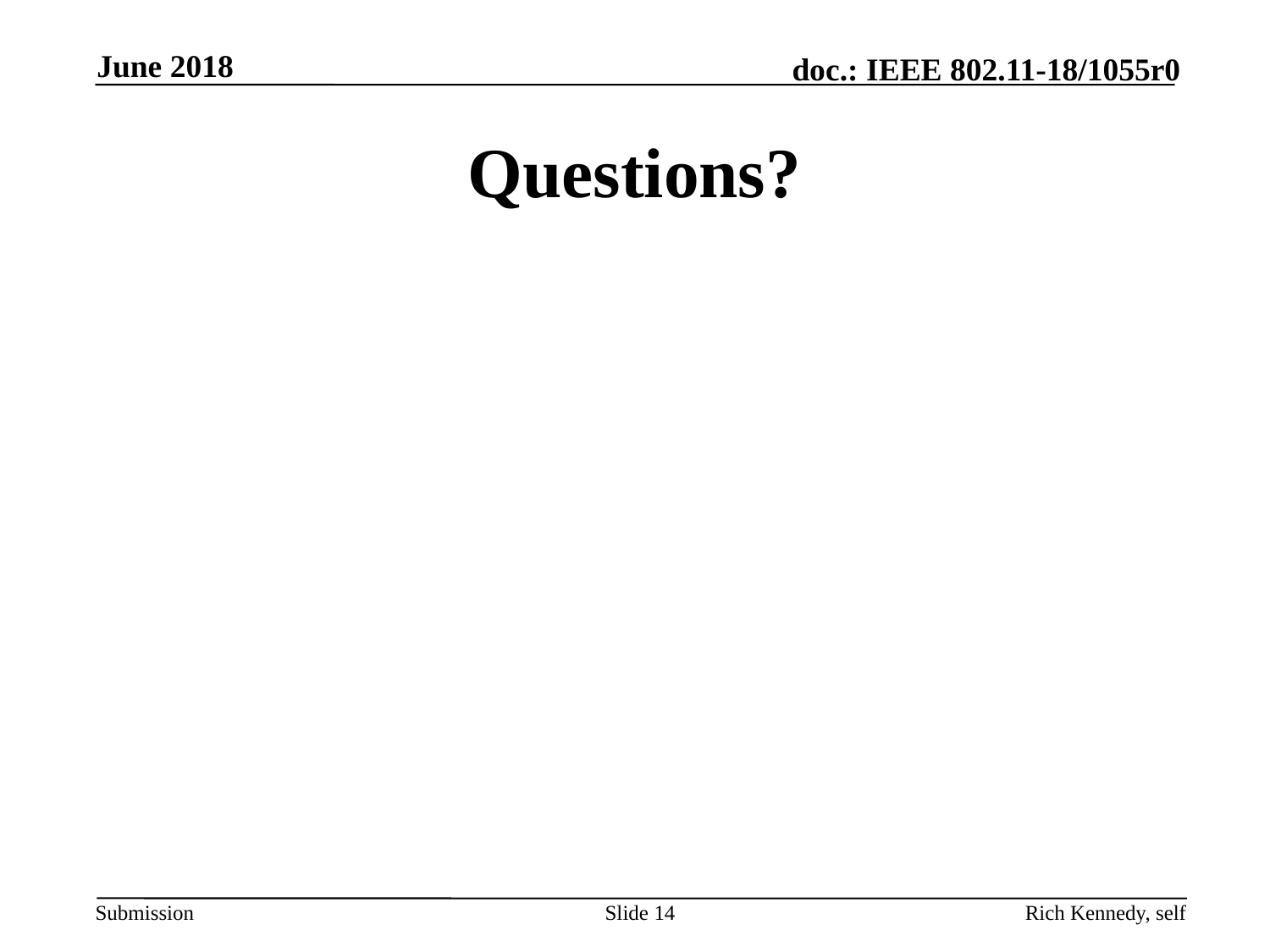

June 2018
# Questions?

Slide 14
Rich Kennedy, self